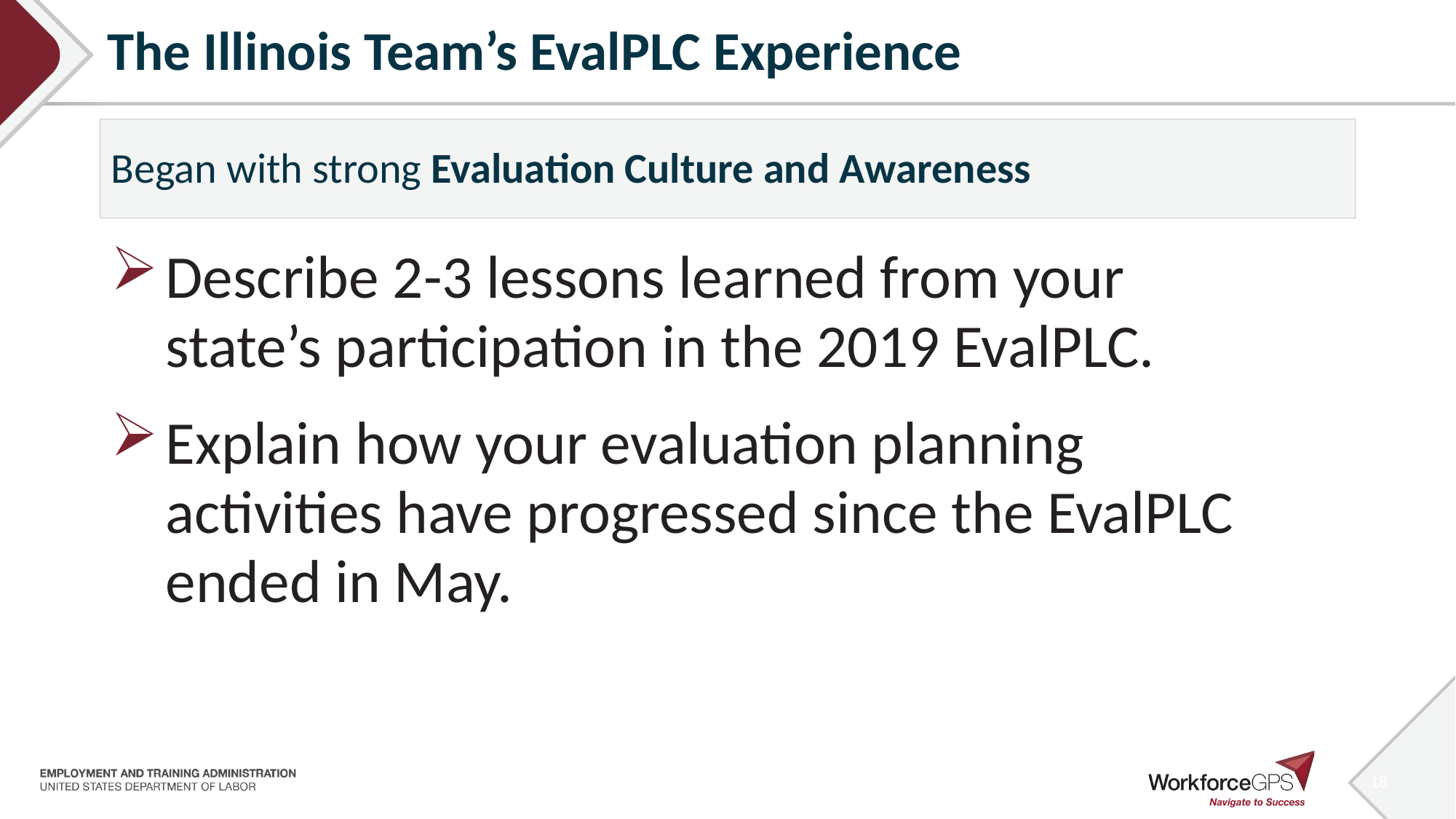

# The Illinois Team’s EvalPLC Experience
Began with strong Evaluation Culture and Awareness
Describe 2-3 lessons learned from your state’s participation in the 2019 EvalPLC.
Explain how your evaluation planning activities have progressed since the EvalPLC ended in May.
18